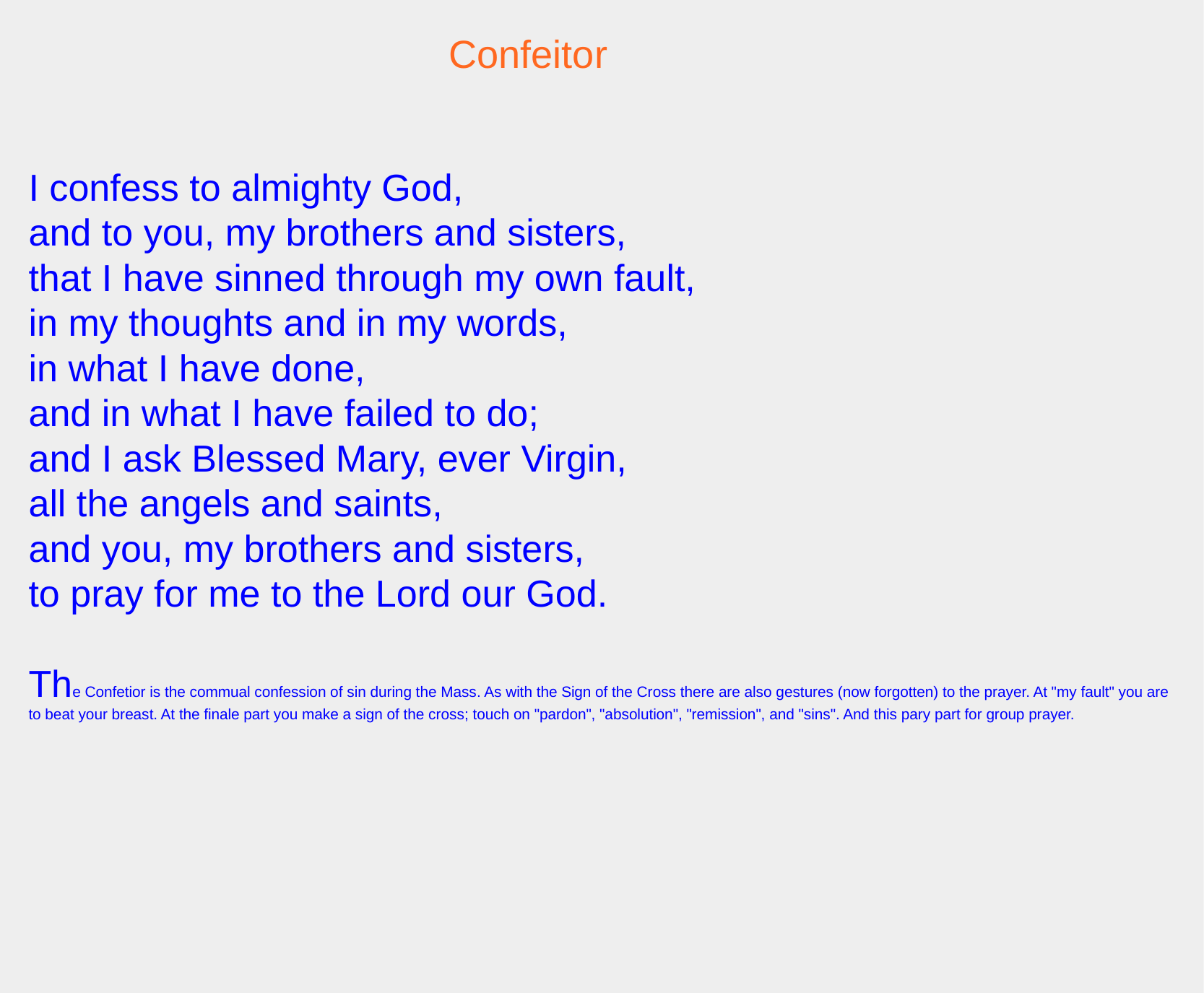

Confeitor
I confess to almighty God,
and to you, my brothers and sisters,
that I have sinned through my own fault,
in my thoughts and in my words,
in what I have done,
and in what I have failed to do;
and I ask Blessed Mary, ever Virgin,
all the angels and saints,
and you, my brothers and sisters,
to pray for me to the Lord our God.

The Confetior is the commual confession of sin during the Mass. As with the Sign of the Cross there are also gestures (now  forgotten) to the prayer. At "my fault" you are to beat your breast. At the finale part you make a sign of the cross; touch on  "pardon", "absolution", "remission", and "sins". And this pary part for group prayer.